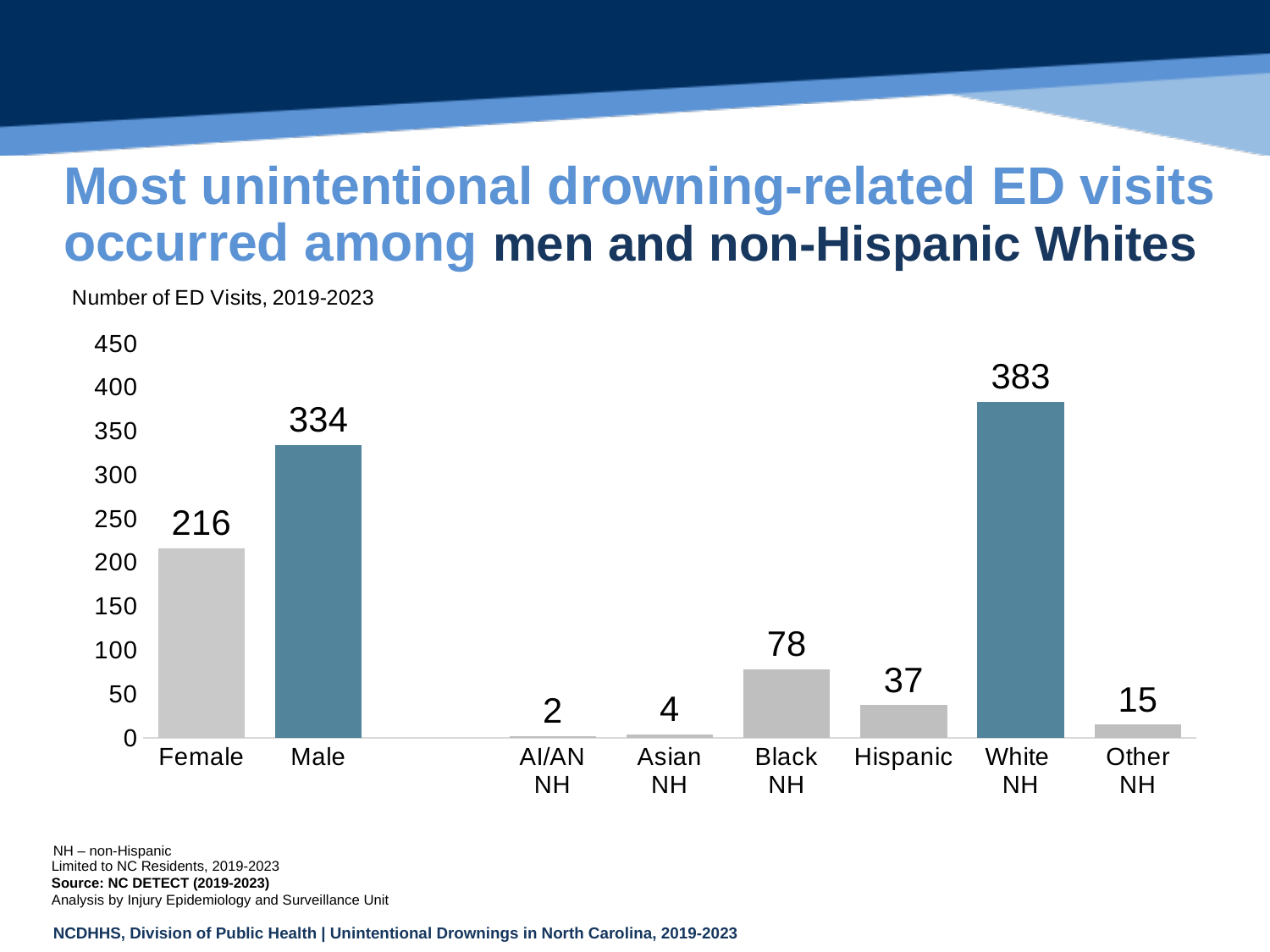

# Most unintentional drowning-related ED visits occurred among men and non-Hispanic Whites

### Chart

| Category |  |
|---|---|
| Female | 216.0 |
| Male | 334.0 |
|  | None |
| AI/AN
NH | 2.0 |
| Asian
NH | 4.0 |
| Black
NH | 78.0 |
| Hispanic | 37.0 |
| White
NH | 383.0 |
| Other
NH | 15.0 |
NH – non-Hispanic
Limited to NC Residents, 2019-2023
Source: NC DETECT (2019-2023)
Analysis by Injury Epidemiology and Surveillance Unit